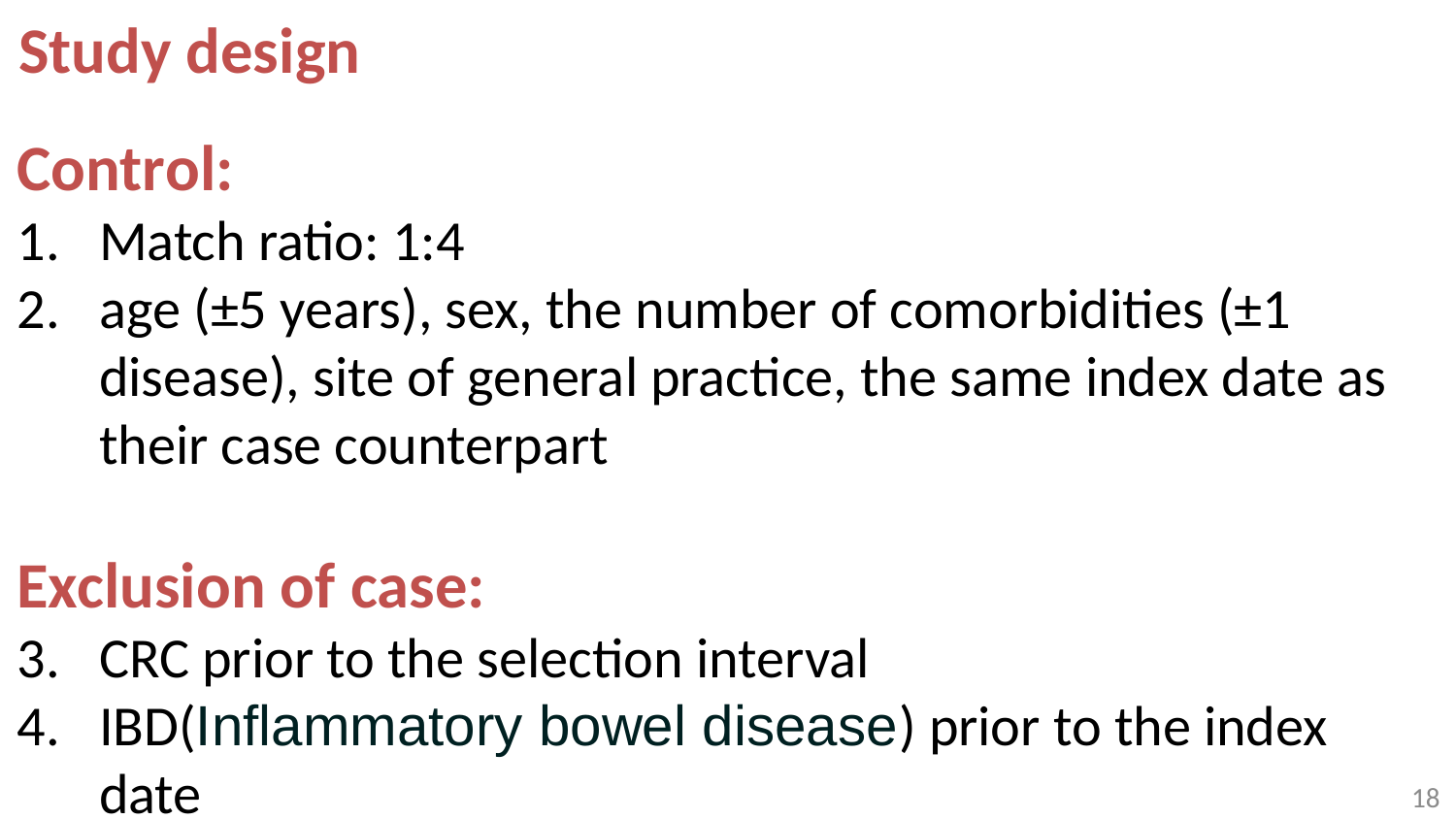

Study design
Control:
Match ratio: 1:4
age (±5 years), sex, the number of comorbidities (±1 disease), site of general practice, the same index date as their case counterpart

Exclusion of case:
CRC prior to the selection interval
IBD(Inflammatory bowel disease) prior to the index date
18